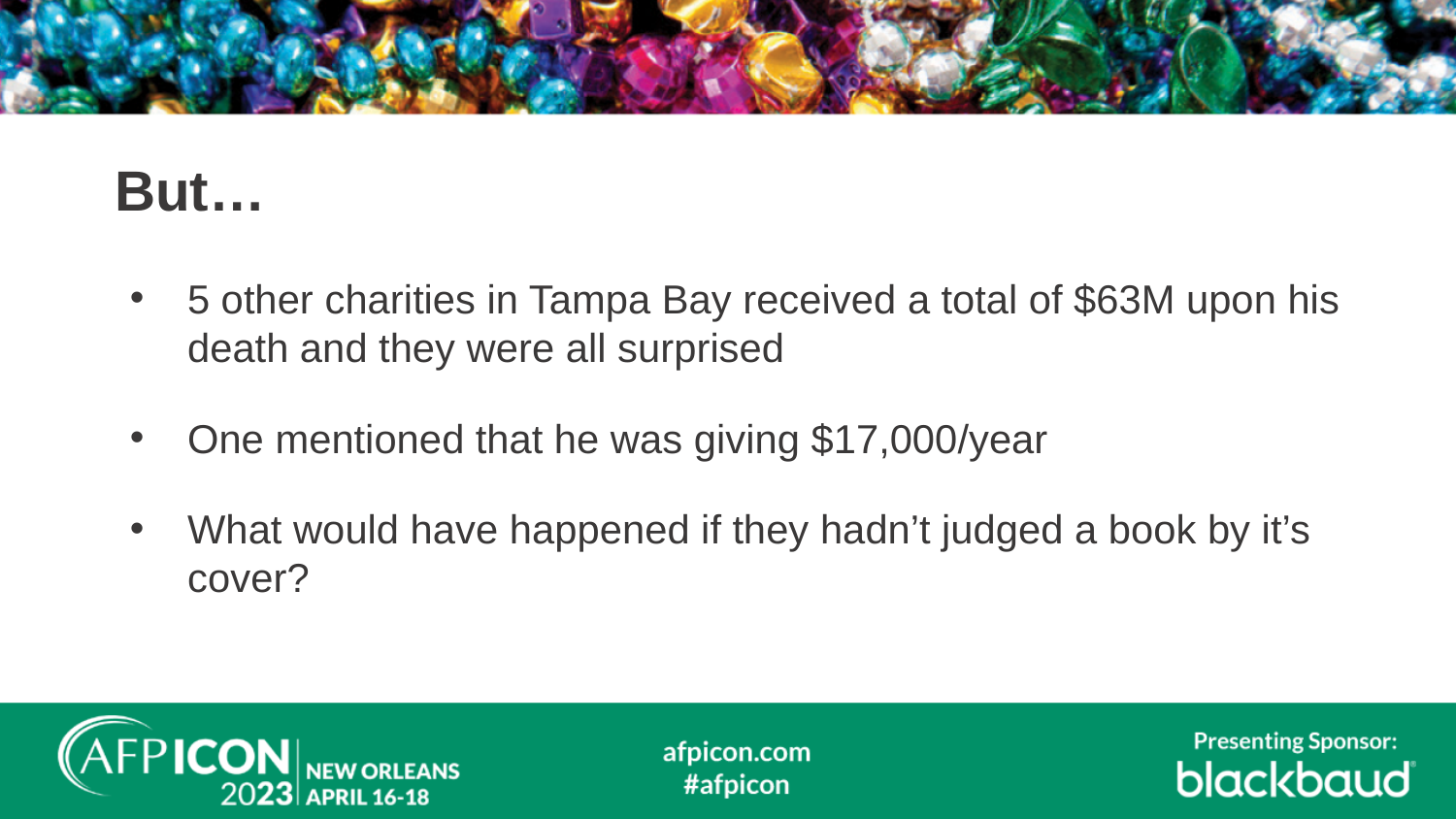

But…
5 other charities in Tampa Bay received a total of $63M upon his death and they were all surprised

One mentioned that he was giving $17,000/year

What would have happened if they hadn’t judged a book by it’s cover?